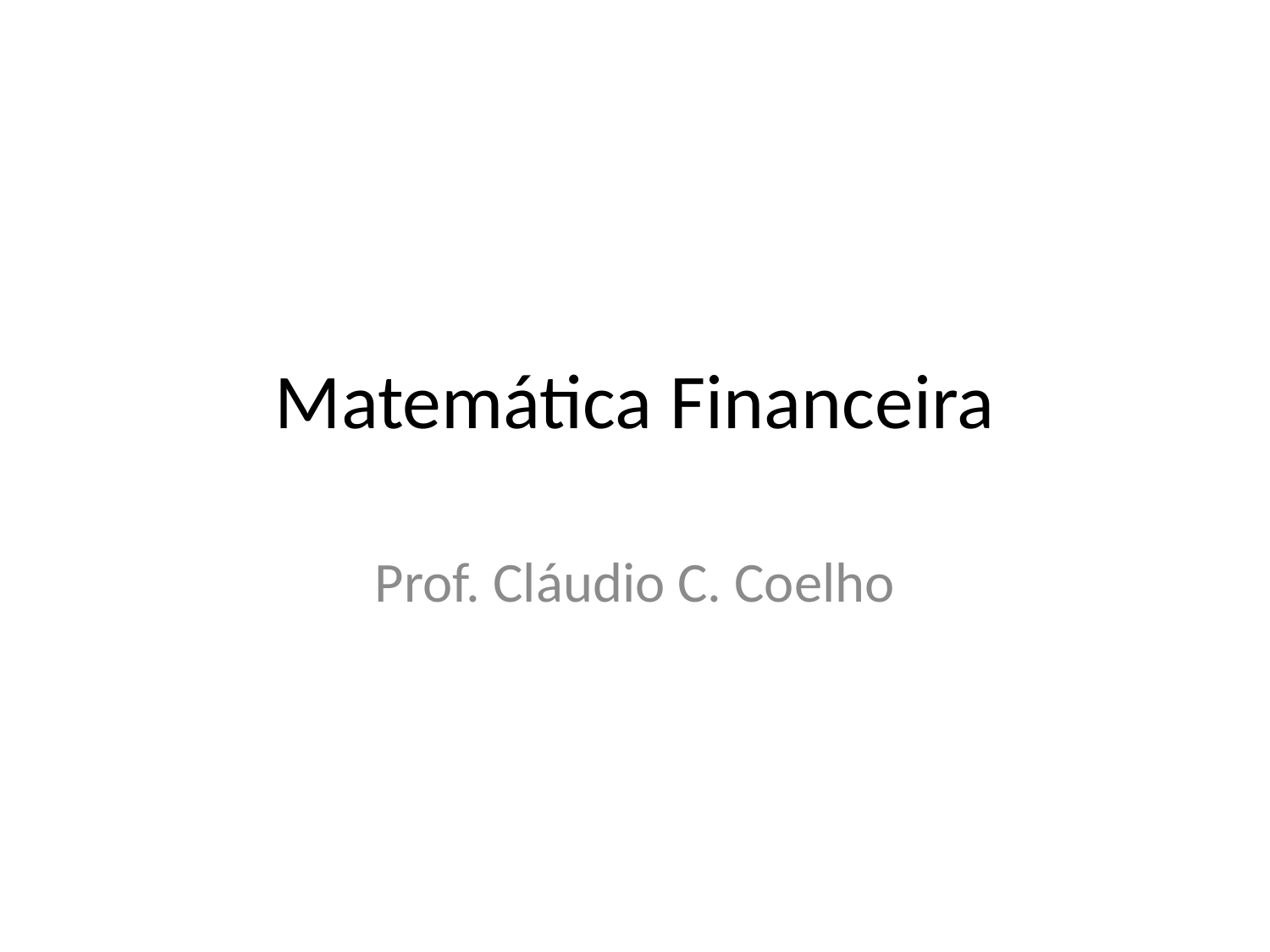

# Matemática Financeira
Prof. Cláudio C. Coelho